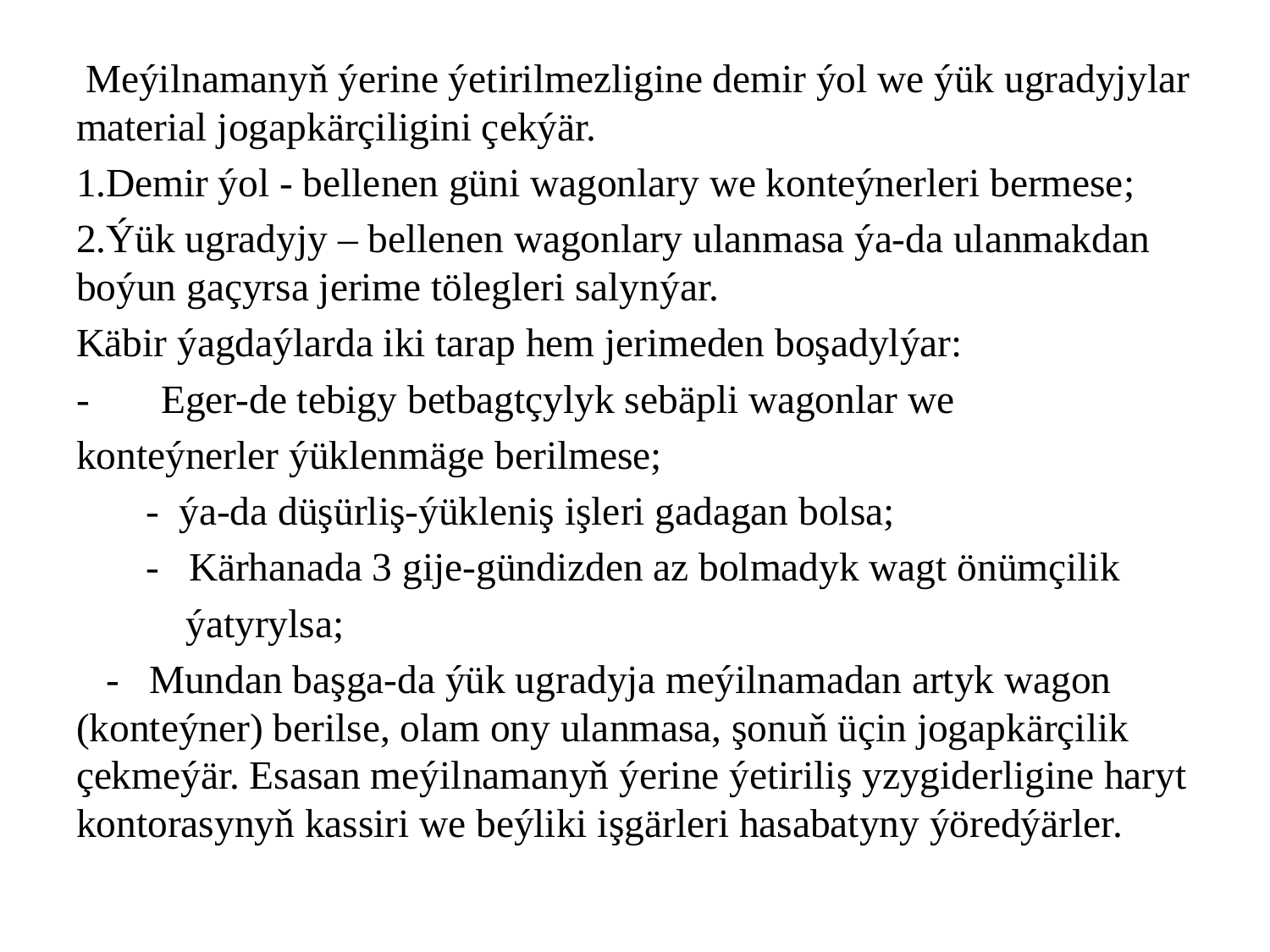

Meýilnamanyň ýerine ýetirilmezligine demir ýol we ýük ugradyjylar material jogapkärçiligini çekýär.
1.Demir ýol - bellenen güni wagonlary we konteýnerleri bermese;
2.Ýük ugradyjy – bellenen wagonlary ulanmasa ýa-da ulanmakdan boýun gaçyrsa jerime tölegleri salynýar.
Käbir ýagdaýlarda iki tarap hem jerimeden boşadylýar:
-	Eger-de tebigy betbagtçylyk sebäpli wagonlar we
konteýnerler ýüklenmäge berilmese;
       -  ýa-da düşürliş-ýükleniş işleri gadagan bolsa;
       -   Kärhanada 3 gije-gündizden az bolmadyk wagt önümçilik
           ýatyrylsa;
   -   Mundan başga-da ýük ugradyja meýilnamadan artyk wagon (konteýner) berilse, olam ony ulanmasa, şonuň üçin jogapkärçilik çekmeýär. Esasan meýilnamanyň ýerine ýetiriliş yzygiderligine haryt kontorasynyň kassiri we beýliki işgärleri hasabatyny ýöredýärler.